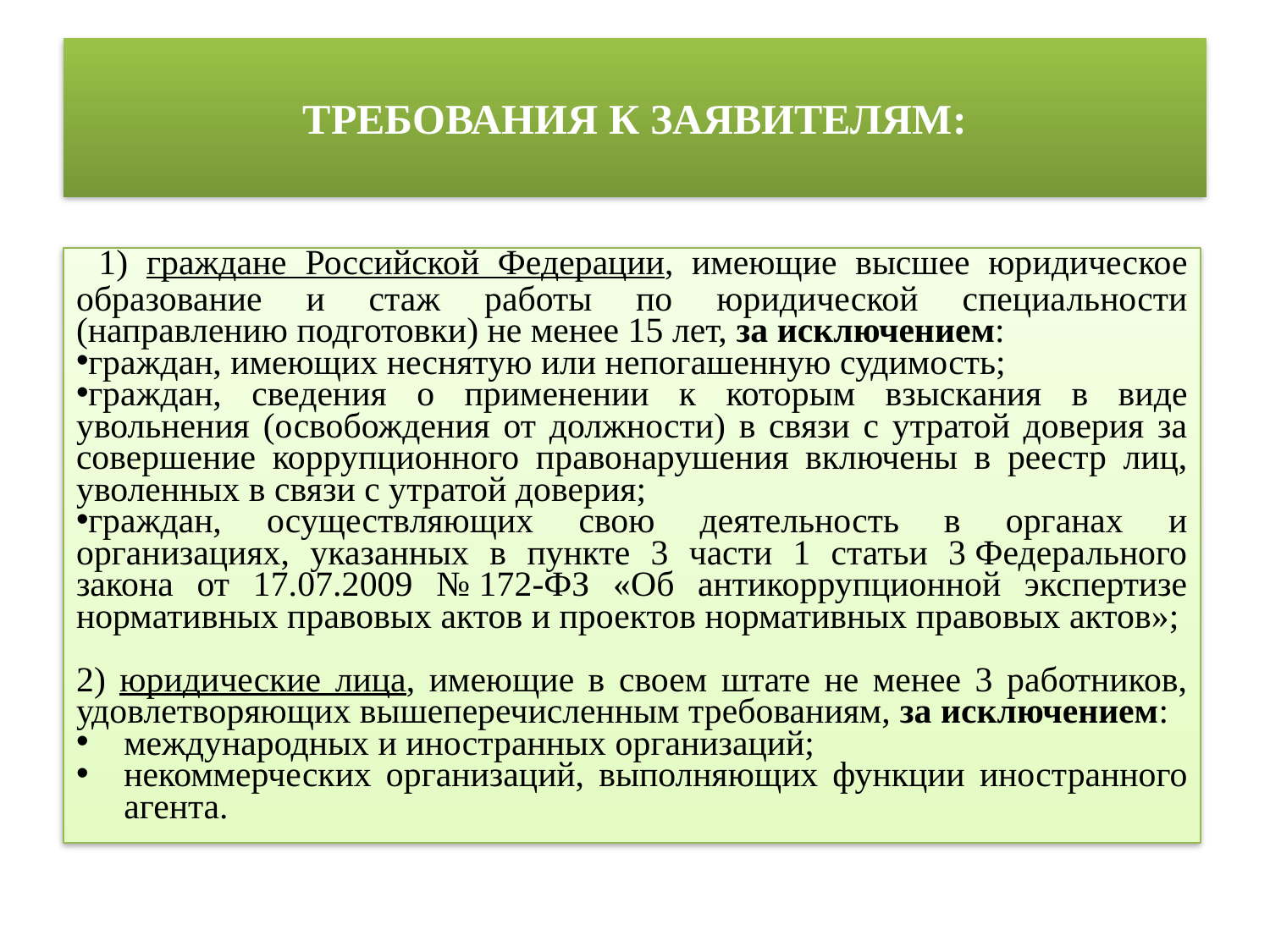

# ТРЕБОВАНИЯ К ЗАЯВИТЕЛЯМ:
 1) граждане Российской Федерации, имеющие высшее юридическое образование и стаж работы по юридической специальности (направлению подготовки) не менее 15 лет, за исключением:
граждан, имеющих неснятую или непогашенную судимость;
граждан, сведения о применении к которым взыскания в виде увольнения (освобождения от должности) в связи с утратой доверия за совершение коррупционного правонарушения включены в реестр лиц, уволенных в связи с утратой доверия;
граждан, осуществляющих свою деятельность в органах и организациях, указанных в пункте 3 части 1 статьи 3 Федерального закона от 17.07.2009 № 172-ФЗ «Об антикоррупционной экспертизе нормативных правовых актов и проектов нормативных правовых актов»;

2) юридические лица, имеющие в своем штате не менее 3 работников, удовлетворяющих вышеперечисленным требованиям, за исключением:
международных и иностранных организаций;
некоммерческих организаций, выполняющих функции иностранного агента.